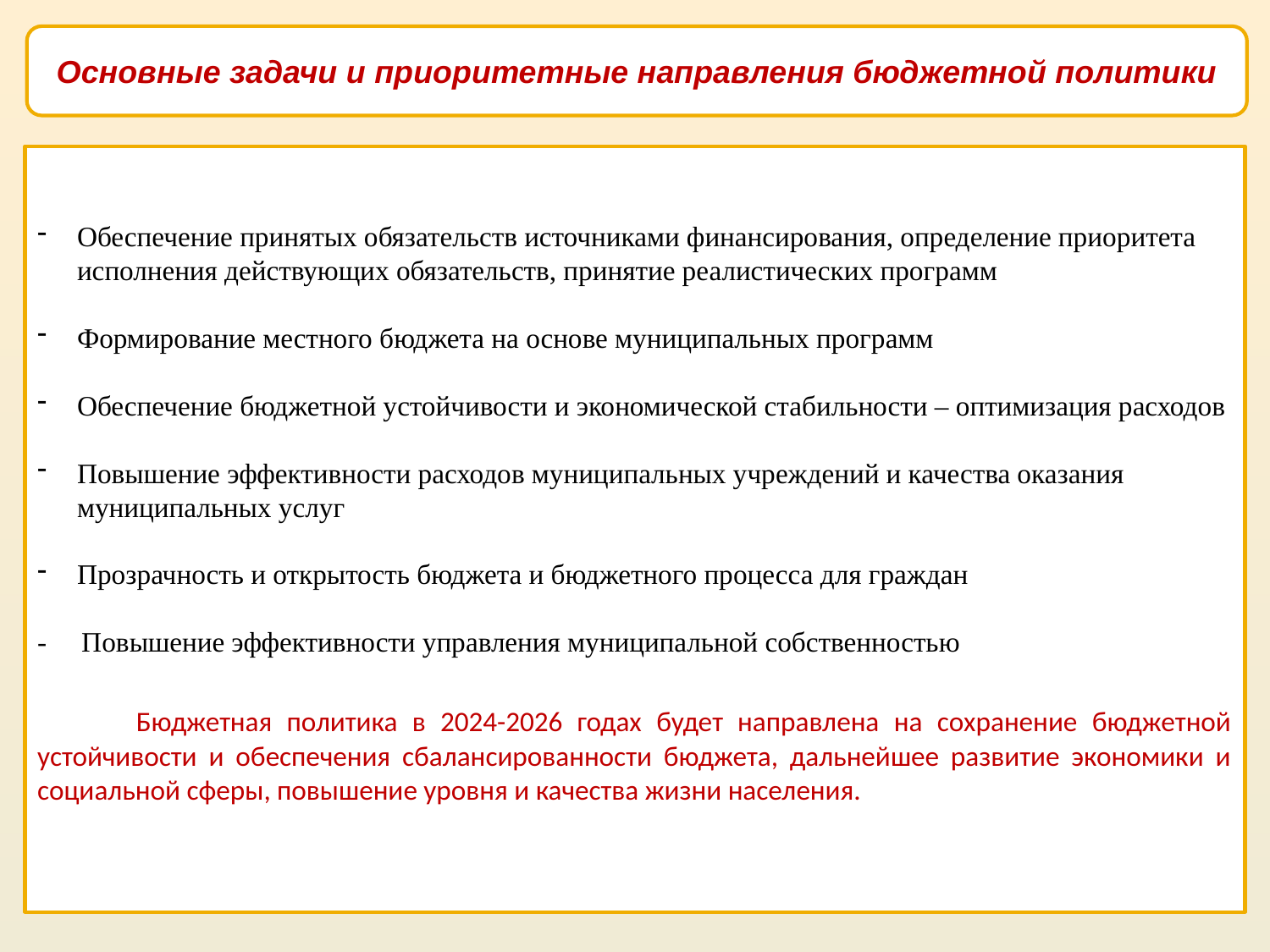

Основные задачи и приоритетные направления бюджетной политики
Обеспечение принятых обязательств источниками финансирования, определение приоритета исполнения действующих обязательств, принятие реалистических программ

Формирование местного бюджета на основе муниципальных программ

Обеспечение бюджетной устойчивости и экономической стабильности – оптимизация расходов

Повышение эффективности расходов муниципальных учреждений и качества оказания муниципальных услуг

Прозрачность и открытость бюджета и бюджетного процесса для граждан

-     Повышение эффективности управления муниципальной собственностью

      Бюджетная политика в 2024-2026 годах будет направлена на сохранение бюджетной устойчивости и обеспечения сбалансированности бюджета, дальнейшее развитие экономики и социальной сферы, повышение уровня и качества жизни населения.